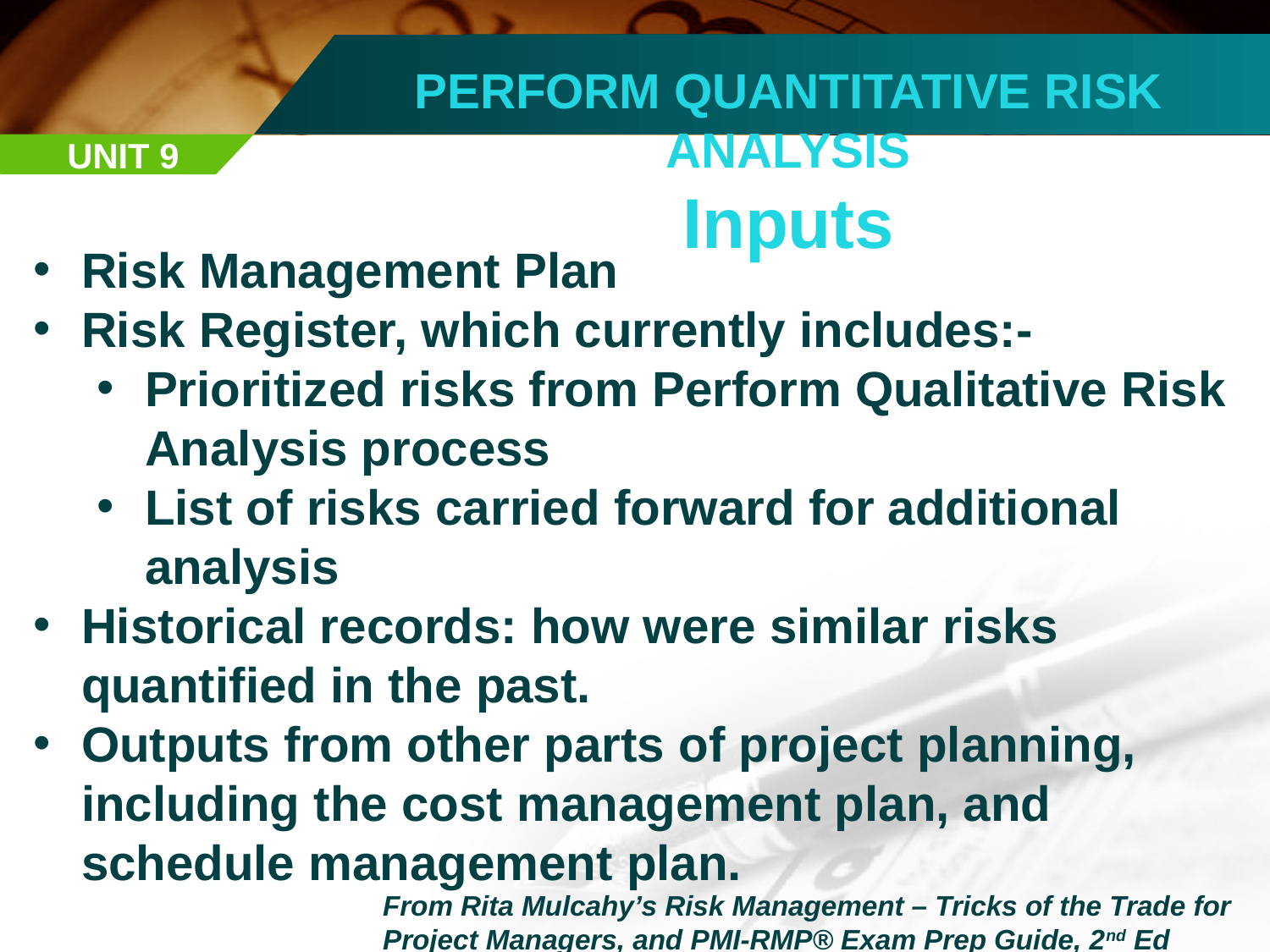

PERFORM QUANTITATIVE RISK ANALYSIS
Inputs
UNIT 9
Risk Management Plan
Risk Register, which currently includes:-
Prioritized risks from Perform Qualitative Risk Analysis process
List of risks carried forward for additional analysis
Historical records: how were similar risks quantified in the past.
Outputs from other parts of project planning, including the cost management plan, and schedule management plan.

From Rita Mulcahy’s Risk Management – Tricks of the Trade for Project Managers, and PMI-RMP® Exam Prep Guide, 2nd Ed